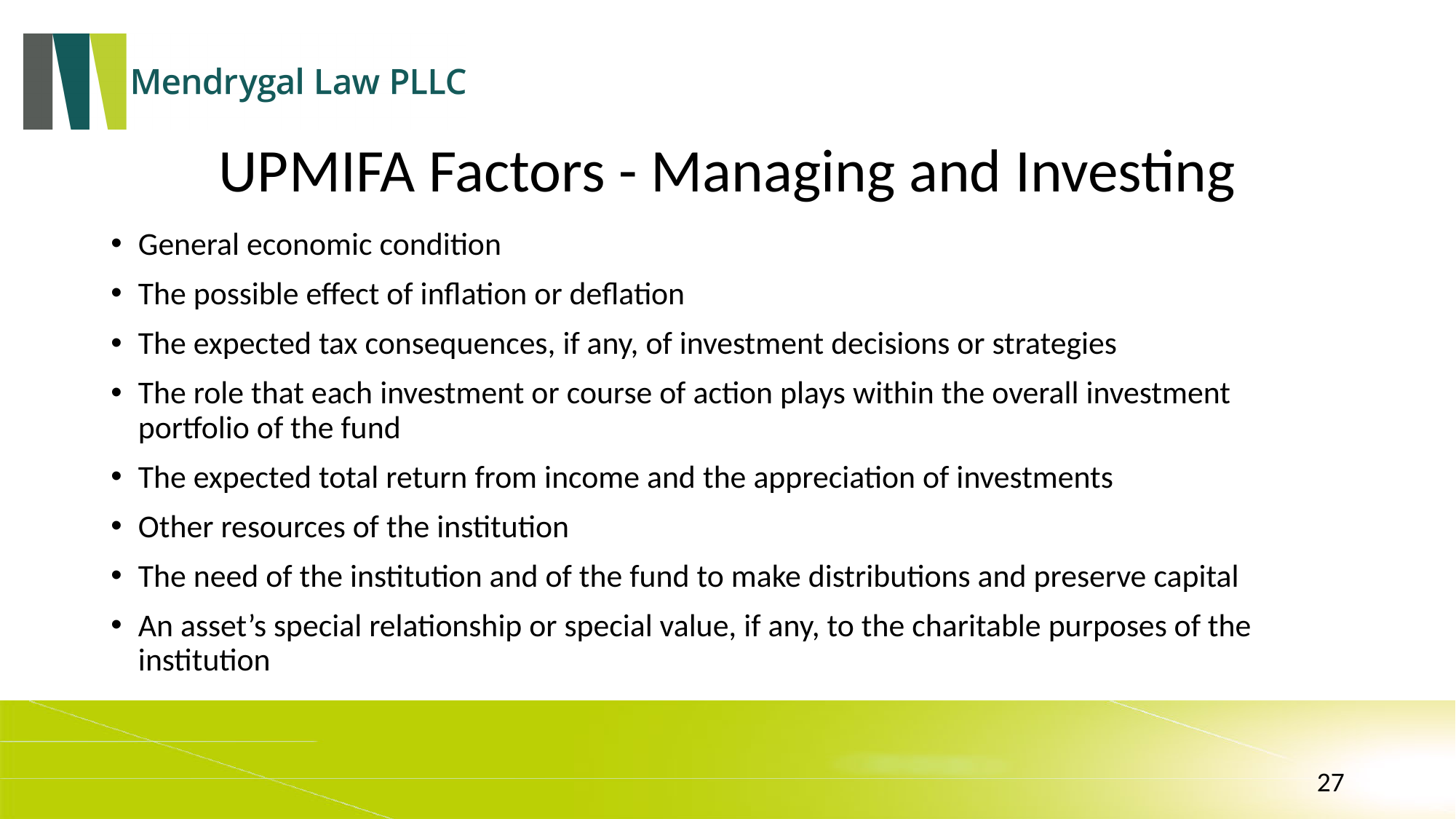

# UPMIFA Factors - Managing and Investing
General economic condition
The possible effect of inflation or deflation
The expected tax consequences, if any, of investment decisions or strategies
The role that each investment or course of action plays within the overall investment portfolio of the fund
The expected total return from income and the appreciation of investments
Other resources of the institution
The need of the institution and of the fund to make distributions and preserve capital
An asset’s special relationship or special value, if any, to the charitable purposes of the institution

27